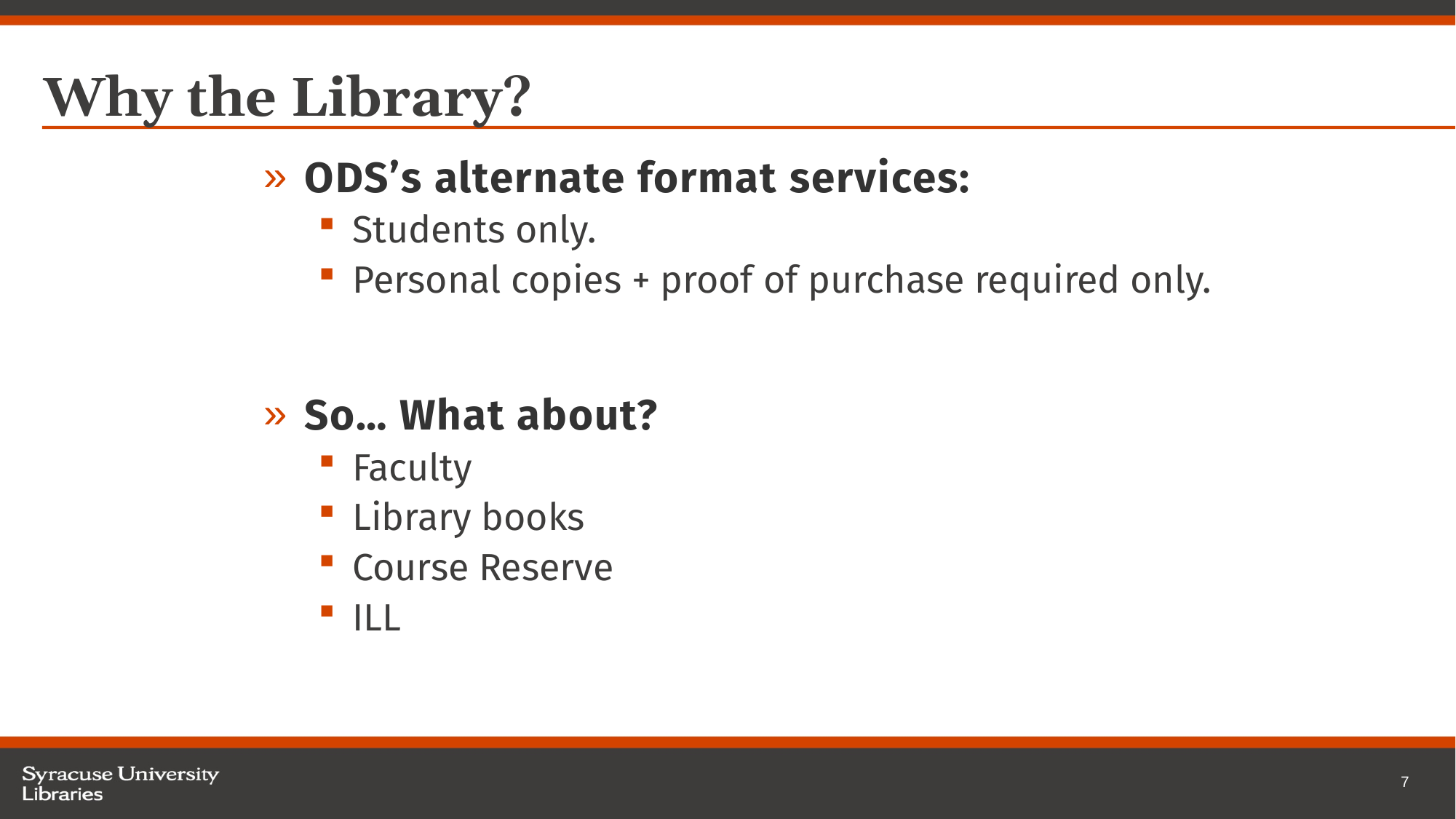

# Why the Library?
ODS’s alternate format services:
Students only.
Personal copies + proof of purchase required only.

So… What about?
Faculty
Library books
Course Reserve
ILL

7